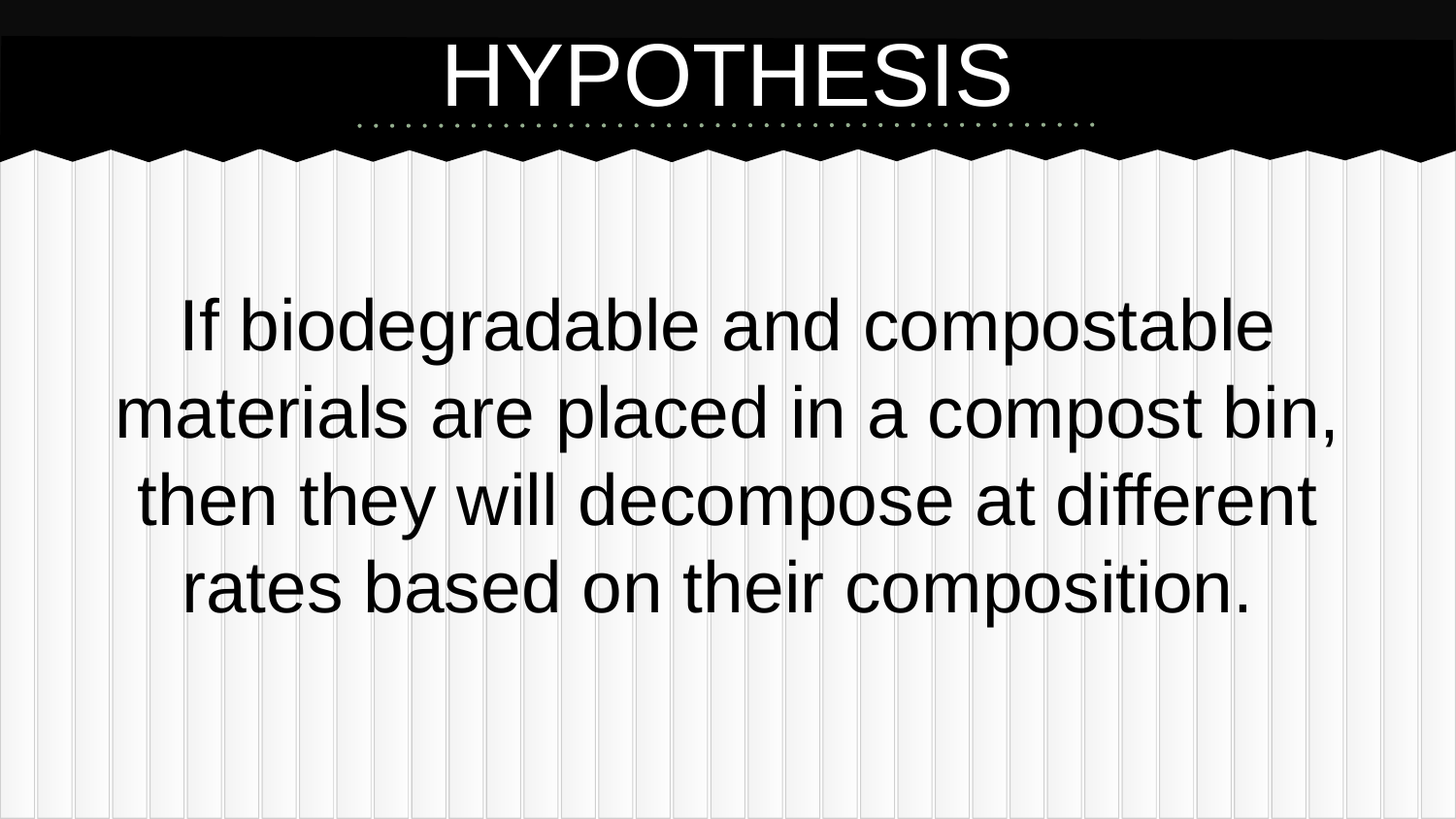

# HYPOTHESIS

If biodegradable and compostable materials are placed in a compost bin, then they will decompose at different rates based on their composition.